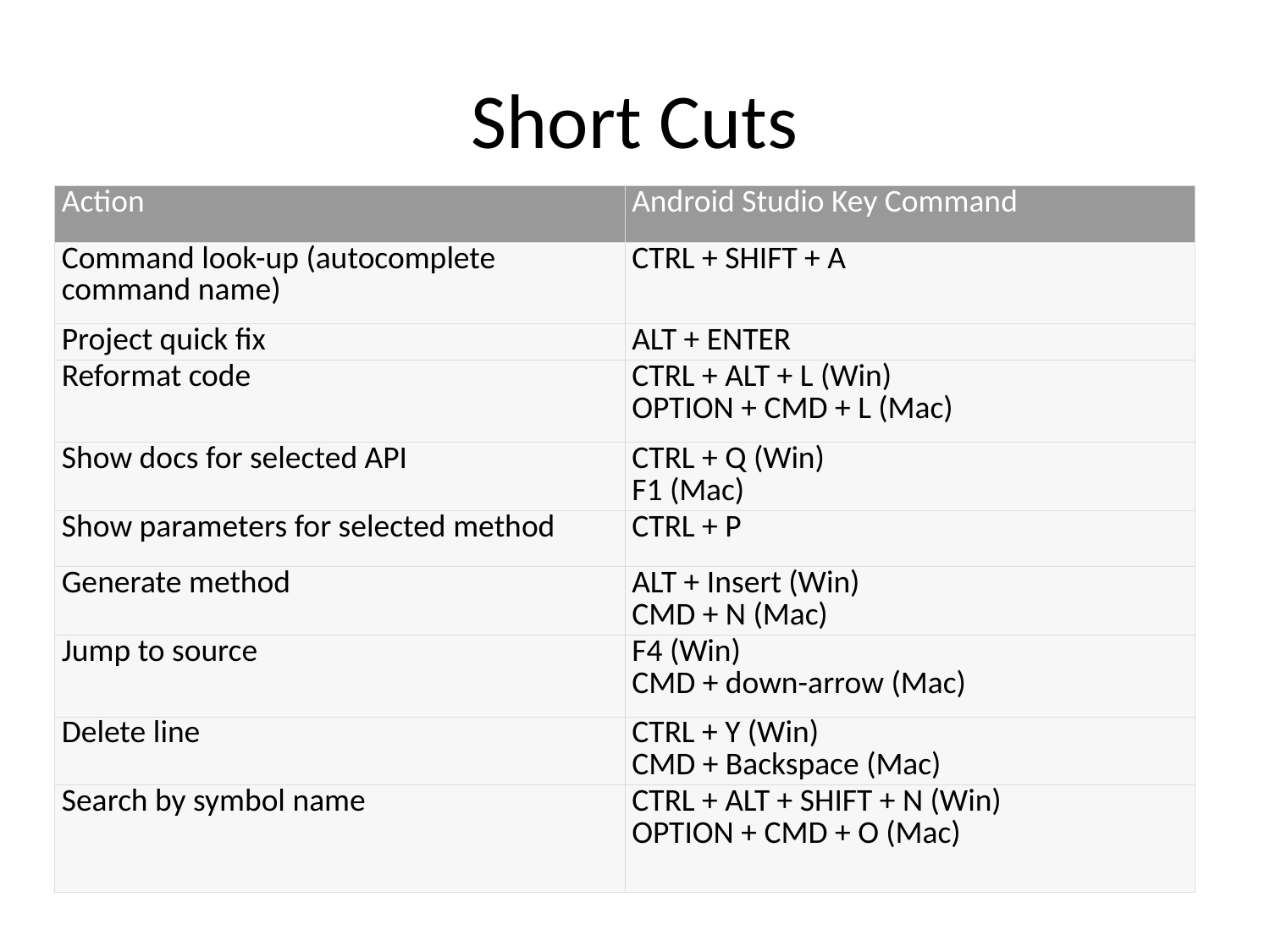

# Short Cuts
| Action | Android Studio Key Command |
| --- | --- |
| Command look-up (autocomplete command name) | CTRL + SHIFT + A |
| Project quick fix | ALT + ENTER |
| Reformat code | CTRL + ALT + L (Win) OPTION + CMD + L (Mac) |
| Show docs for selected API | CTRL + Q (Win) F1 (Mac) |
| Show parameters for selected method | CTRL + P |
| Generate method | ALT + Insert (Win) CMD + N (Mac) |
| Jump to source | F4 (Win) CMD + down-arrow (Mac) |
| Delete line | CTRL + Y (Win) CMD + Backspace (Mac) |
| Search by symbol name | CTRL + ALT + SHIFT + N (Win) OPTION + CMD + O (Mac) |